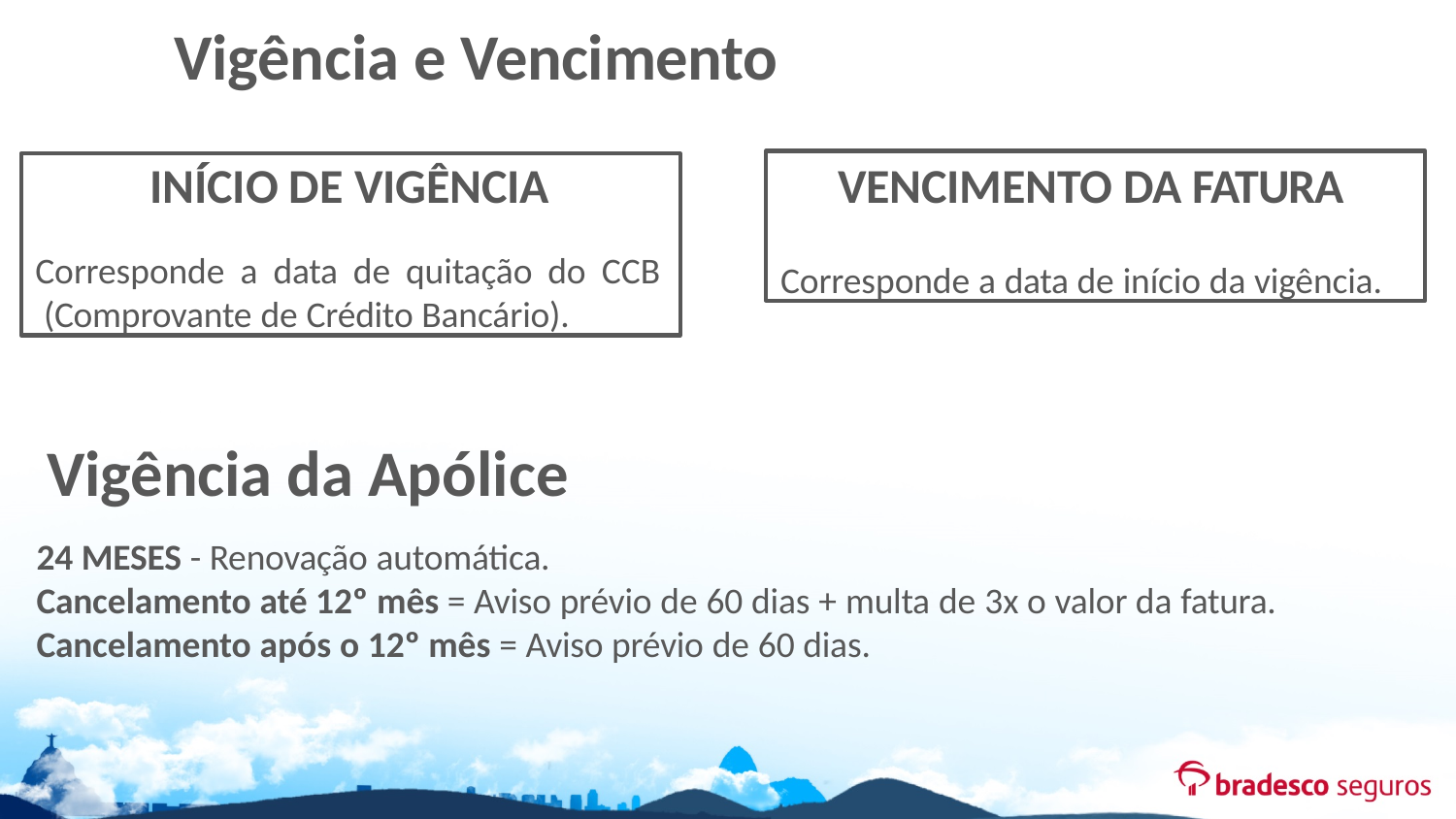

# Vigência e Vencimento
VENCIMENTO DA FATURA

Corresponde a data de início da vigência.
INÍCIO DE VIGÊNCIA
Corresponde a data de quitação do CCB  (Comprovante de Crédito Bancário).
Vigência da Apólice
24 MESES - Renovação automática.
Cancelamento até 12º mês = Aviso prévio de 60 dias + multa de 3x o valor da fatura.
Cancelamento após o 12º mês = Aviso prévio de 60 dias.